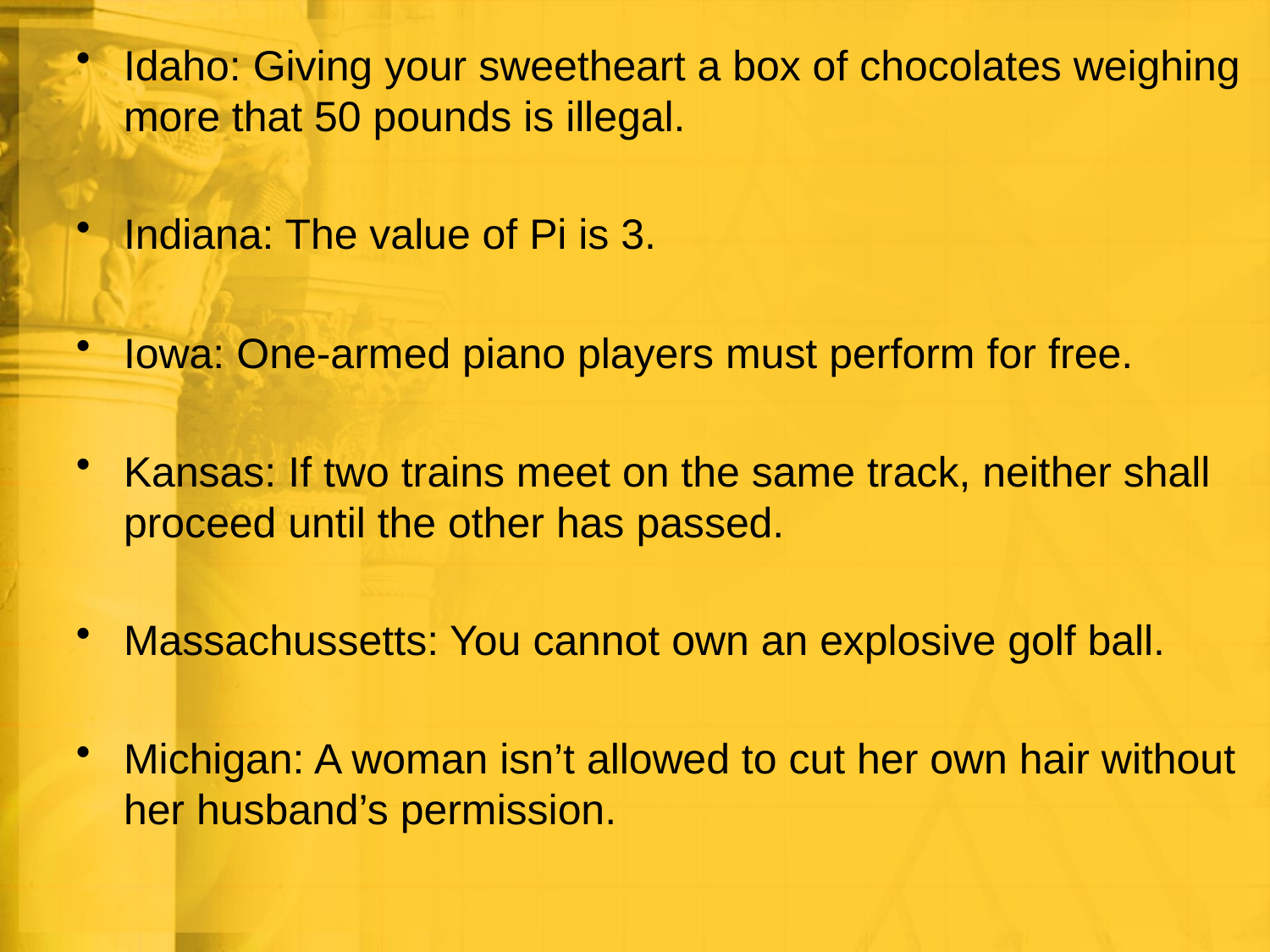

Idaho: Giving your sweetheart a box of chocolates weighing more that 50 pounds is illegal.

Indiana: The value of Pi is 3.

Iowa: One-armed piano players must perform for free.

Kansas: If two trains meet on the same track, neither shall proceed until the other has passed.

Massachussetts: You cannot own an explosive golf ball.

Michigan: A woman isn’t allowed to cut her own hair without her husband’s permission.